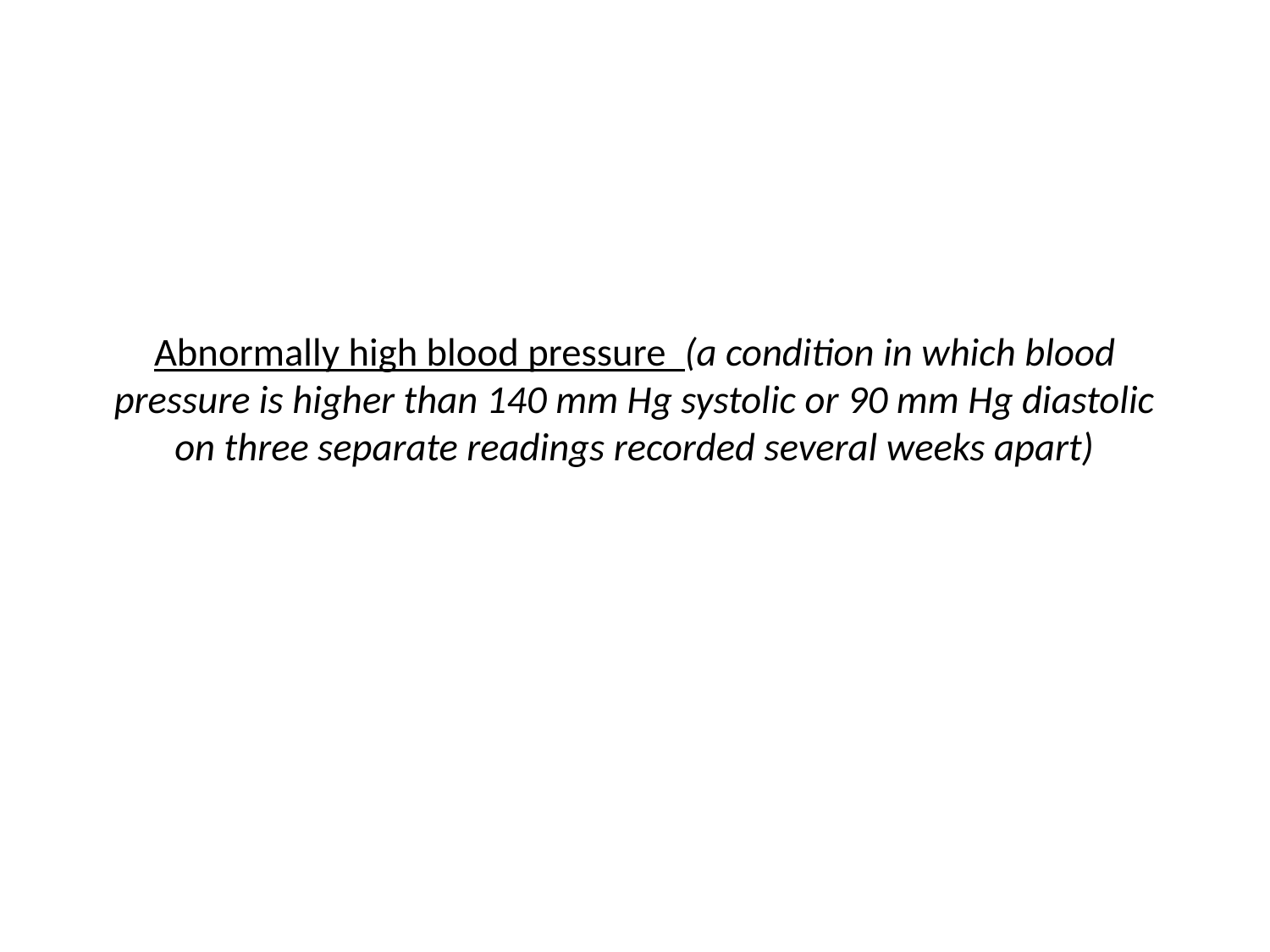

# Abnormally high blood pressure  (a condition in which blood pressure is higher than 140 mm Hg systolic or 90 mm Hg diastolic on three separate readings recorded several weeks apart)